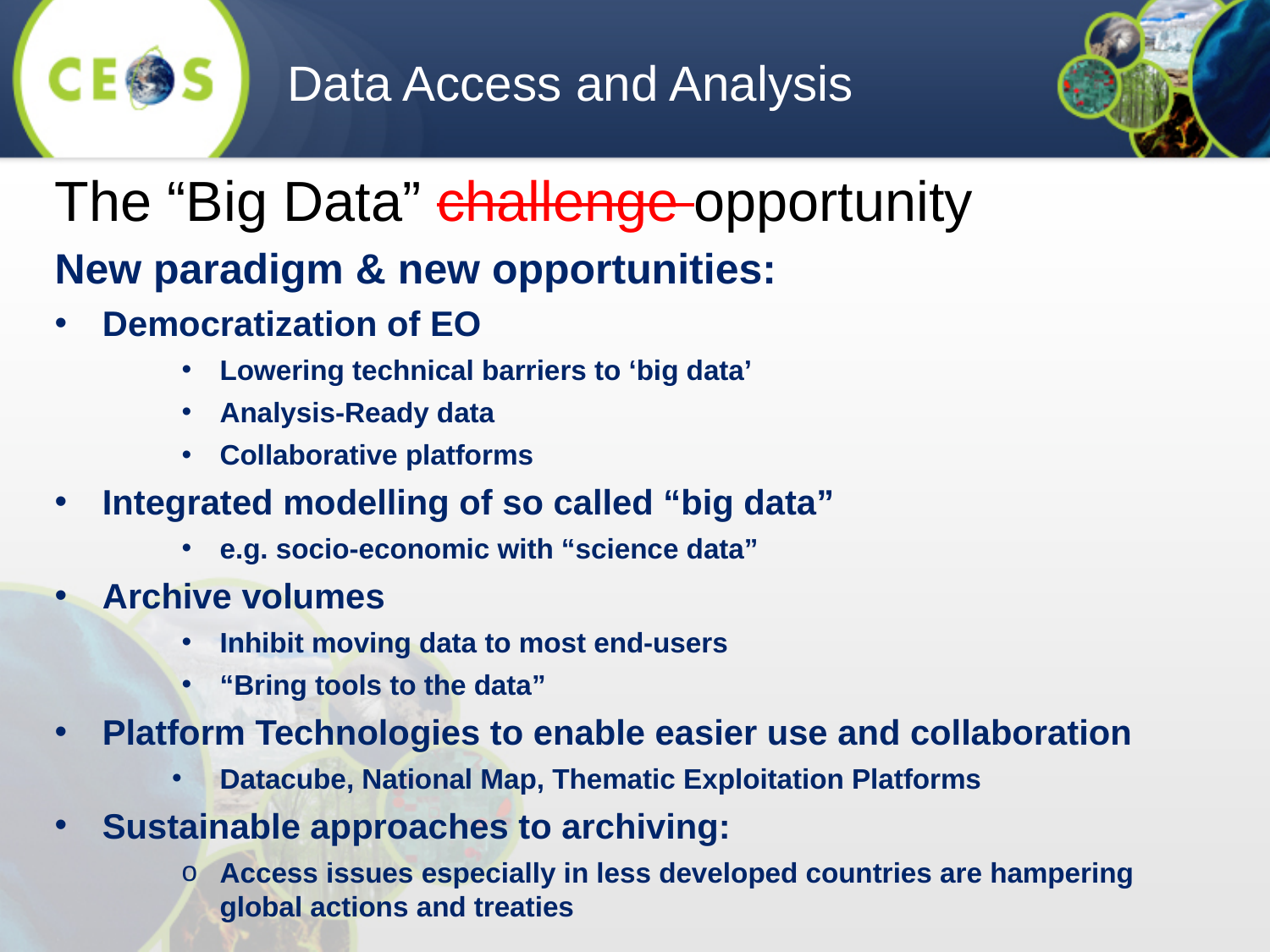

Data Access and Analysis

The “Big Data” challenge opportunity
New paradigm & new opportunities:
Democratization of EO
Lowering technical barriers to ‘big data’
Analysis-Ready data
Collaborative platforms
Integrated modelling of so called “big data”
e.g. socio-economic with “science data”
Archive volumes
Inhibit moving data to most end-users
“Bring tools to the data”
Platform Technologies to enable easier use and collaboration
Datacube, National Map, Thematic Exploitation Platforms
Sustainable approaches to archiving:
Access issues especially in less developed countries are hampering global actions and treaties